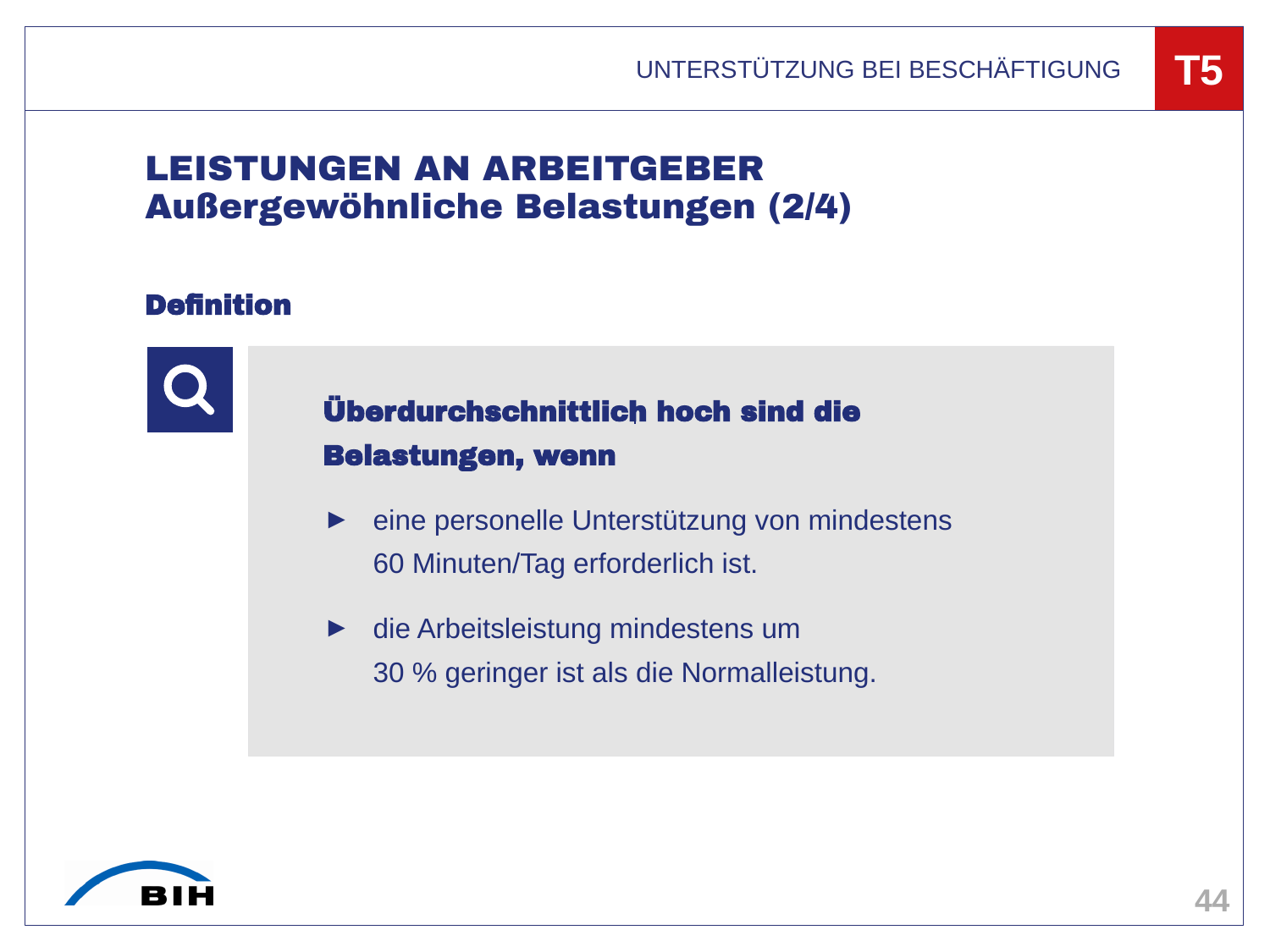

UNTERSTÜTZUNG BEI BESCHÄFTIGUNG
T5
# LEISTUNGEN AN ARBEITGEBER Außergewöhnliche Belastungen (2/4)
Definition

Überdurchschnittlich hoch sind die Belastungen, wenn
eine personelle Unterstützung von mindestens
60 Minuten/Tag erforderlich ist.
die Arbeitsleistung mindestens um
30 % geringer ist als die Normalleistung.
44